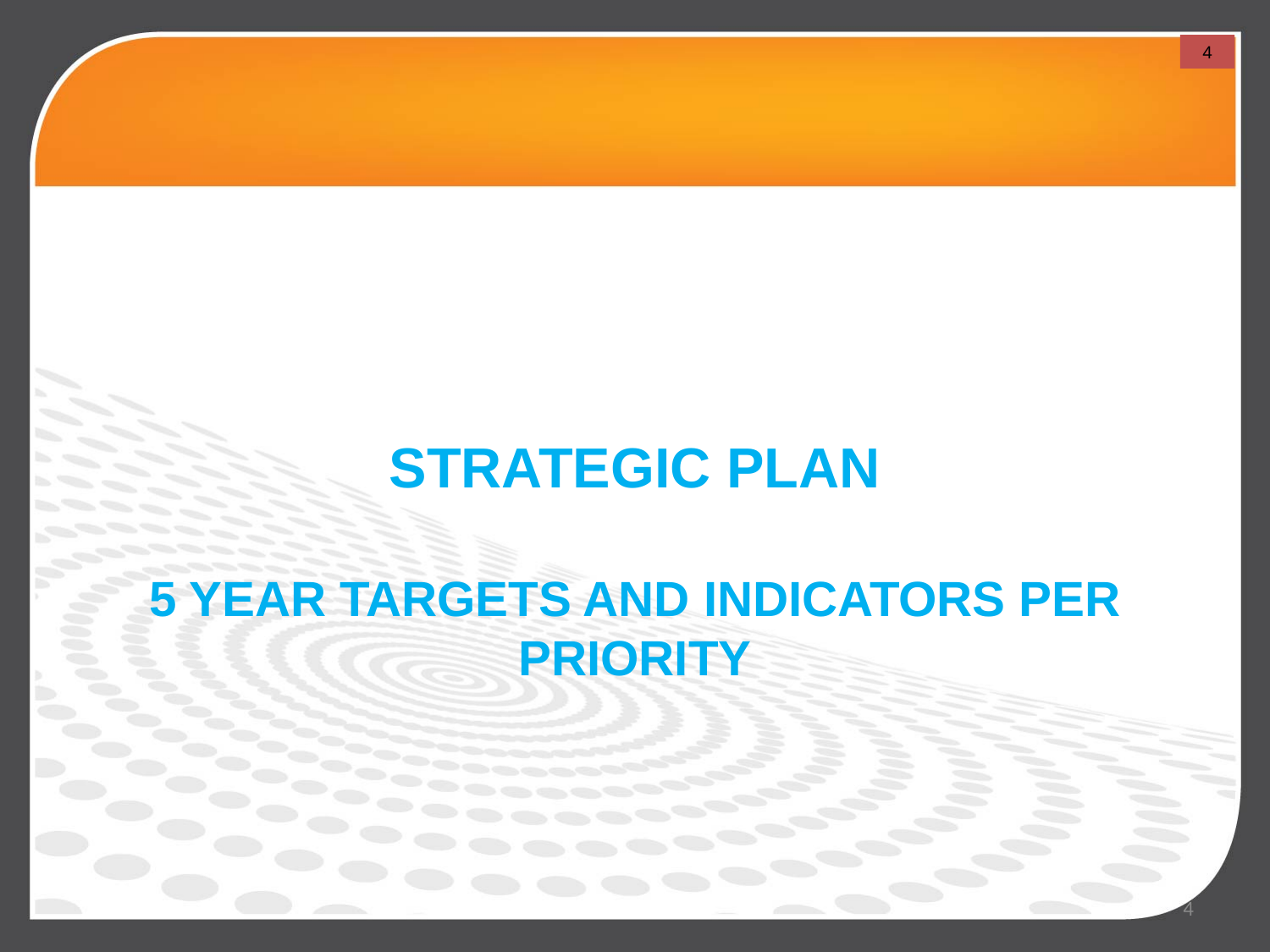

4

STRATEGIC PLAN

5 YEAR TARGETS AND INDICATORS PER PRIORITY
4